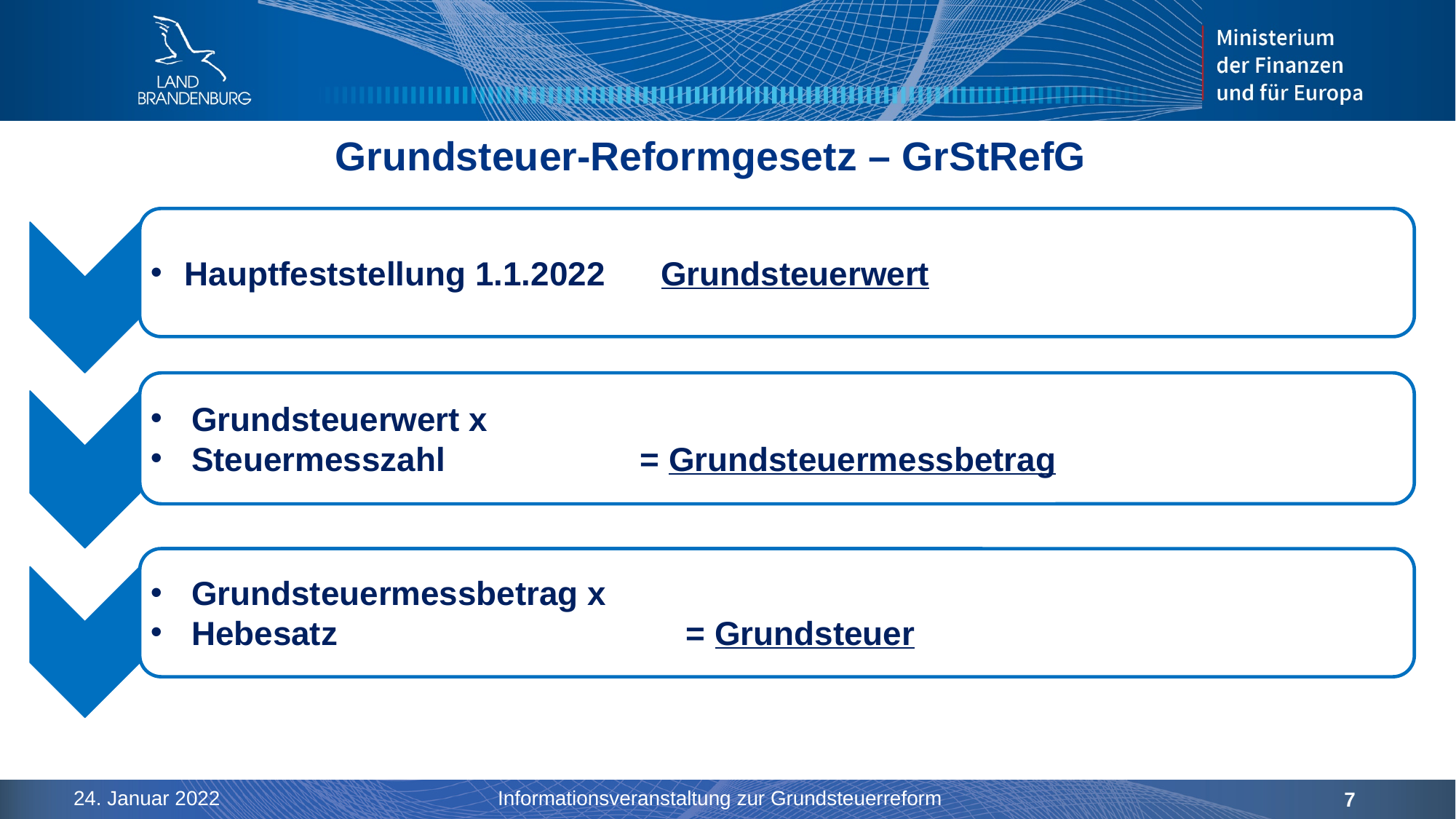

# Grundsteuer-Reformgesetz – GrStRefG

Hauptfeststellung 1.1.2022      Grundsteuerwert

Grundsteuerwert x
Steuermesszahl                     = Grundsteuermessbetrag

Grundsteuermessbetrag x
Hebesatz 	      = Grundsteuer

24. Januar 2022
Informationsveranstaltung zur Grundsteuerreform

7